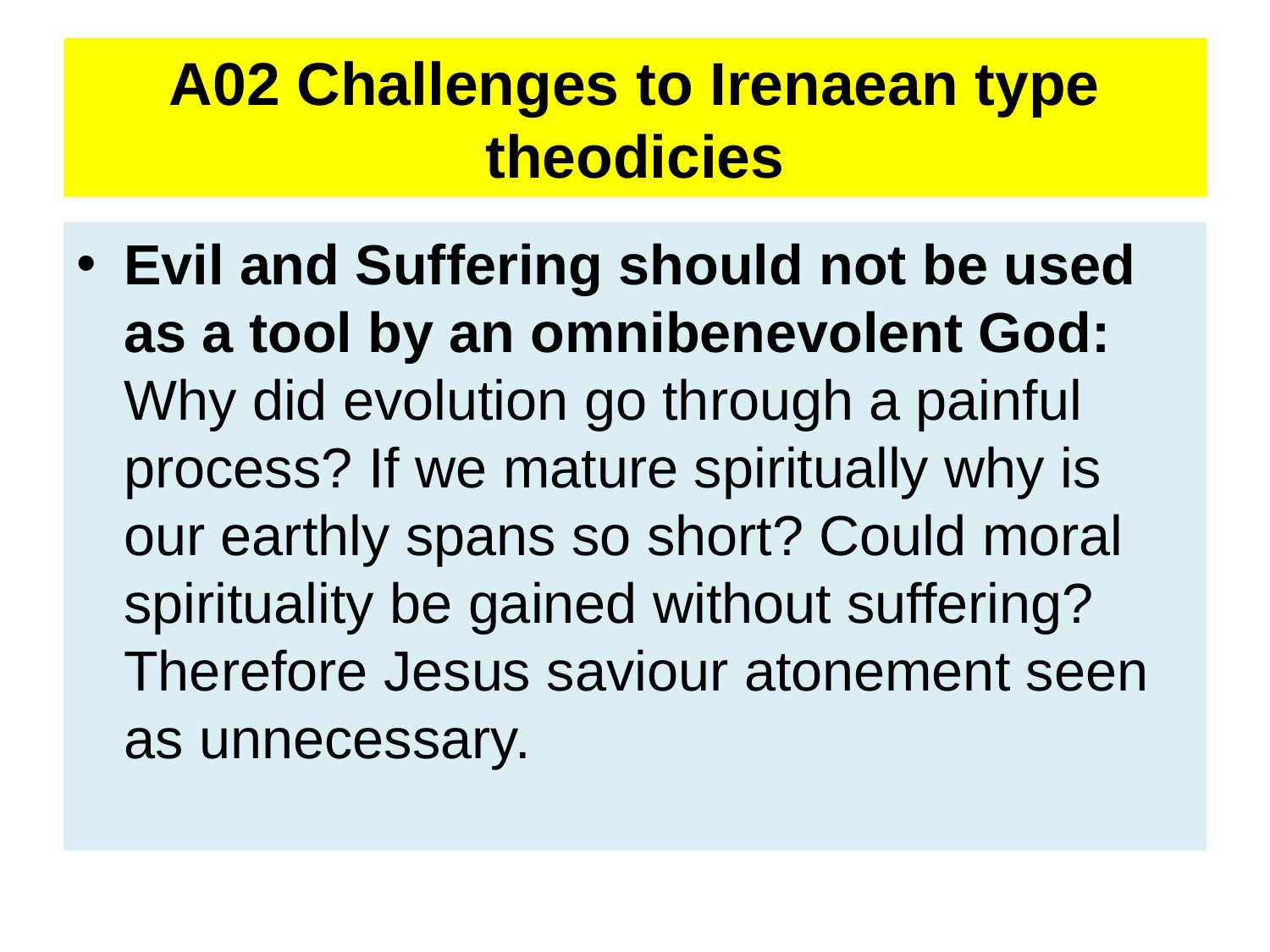

# A02 Challenges to Irenaean type theodicies
Evil and Suffering should not be used as a tool by an omnibenevolent God: Why did evolution go through a painful process? If we mature spiritually why is our earthly spans so short? Could moral spirituality be gained without suffering? Therefore Jesus saviour atonement seen as unnecessary.